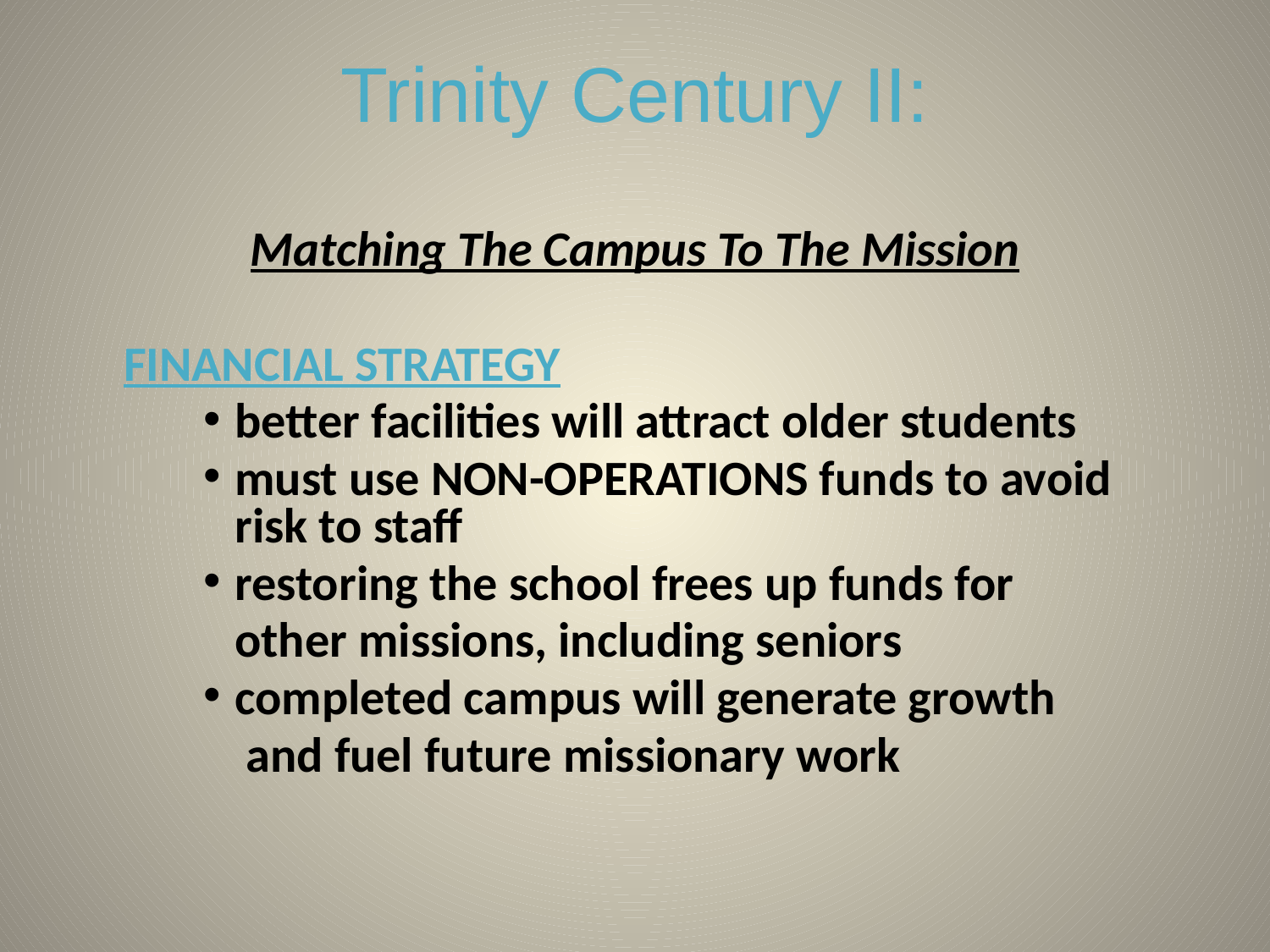

# Trinity Century II:
Matching The Campus To The Mission

	FINANCIAL STRATEGY
better facilities will attract older students
must use NON-OPERATIONS funds to avoid risk to staff
restoring the school frees up funds for
	other missions, including seniors
completed campus will generate growth
	 and fuel future missionary work